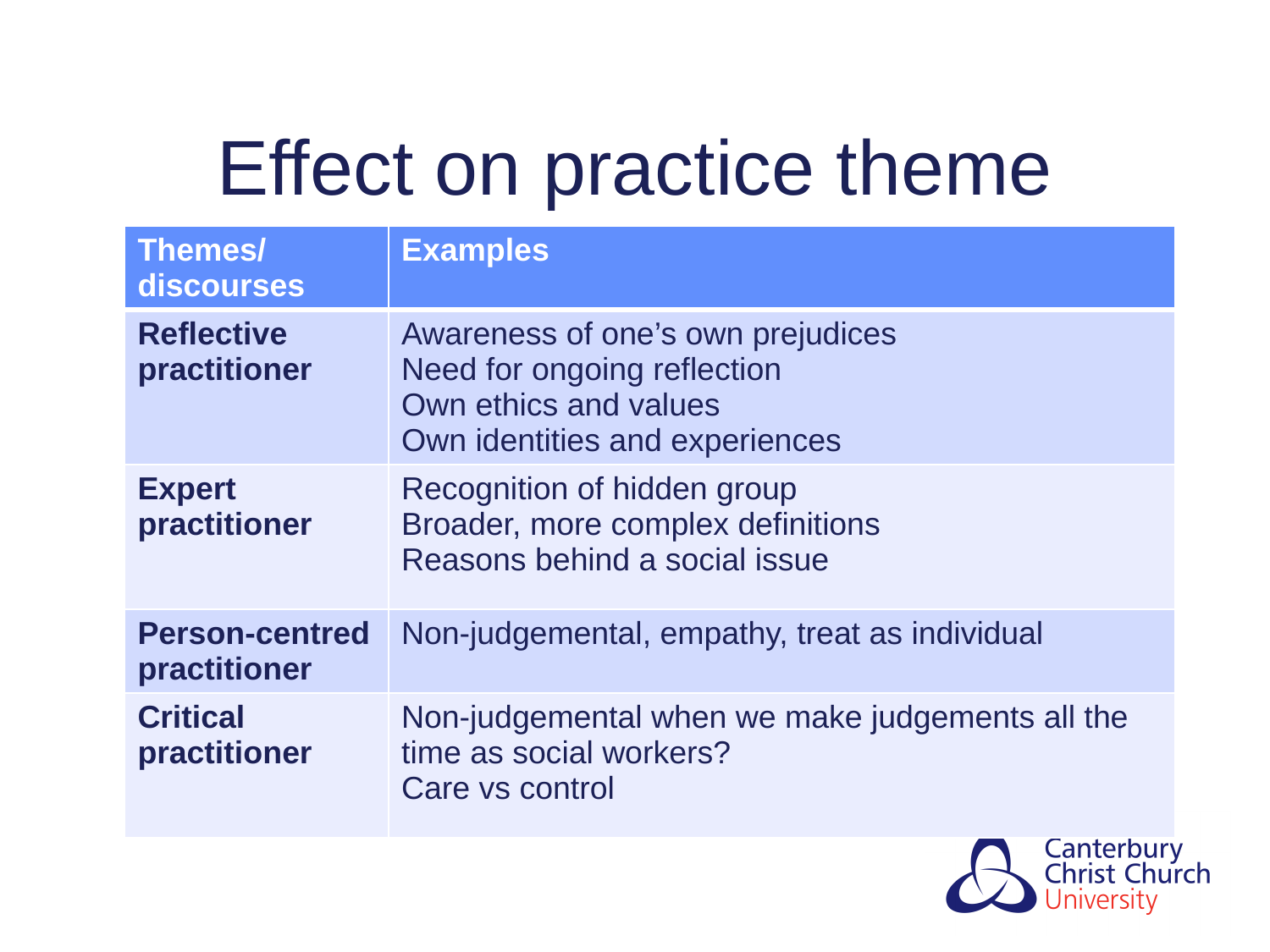

# Effect on practice theme
| Themes/ discourses | Examples |
| --- | --- |
| Reflective practitioner | Awareness of one’s own prejudices Need for ongoing reflection Own ethics and values Own identities and experiences |
| Expert practitioner | Recognition of hidden group Broader, more complex definitions Reasons behind a social issue |
| Person-centred practitioner | Non-judgemental, empathy, treat as individual |
| Critical practitioner | Non-judgemental when we make judgements all the time as social workers? Care vs control |